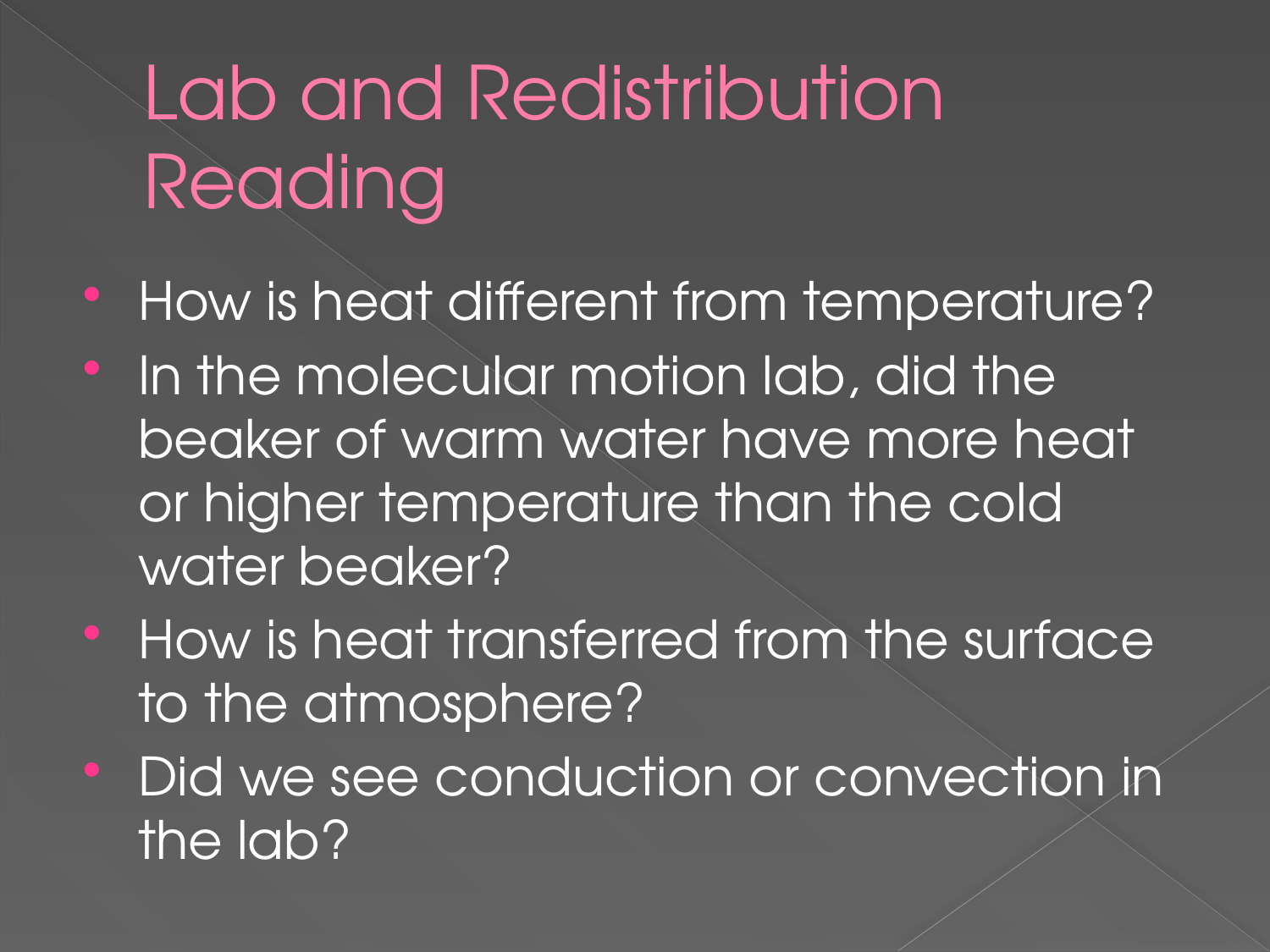

# Lab and Redistribution Reading
How is heat different from temperature?
In the molecular motion lab, did the beaker of warm water have more heat or higher temperature than the cold water beaker?
How is heat transferred from the surface to the atmosphere?
Did we see conduction or convection in the lab?